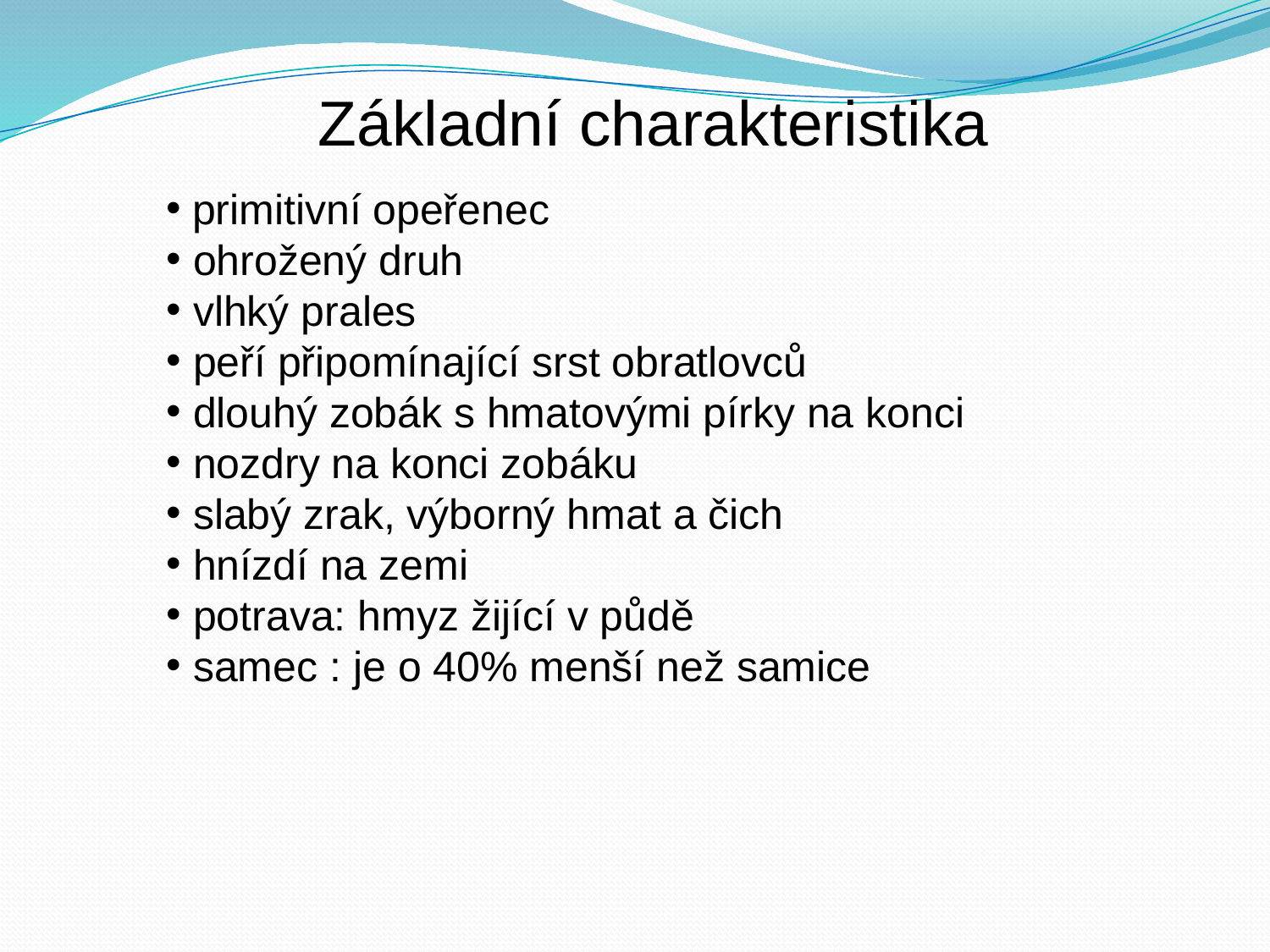

Základní charakteristika
 primitivní opeřenec
 ohrožený druh
 vlhký prales
 peří připomínající srst obratlovců
 dlouhý zobák s hmatovými pírky na konci
 nozdry na konci zobáku
 slabý zrak, výborný hmat a čich
 hnízdí na zemi
 potrava: hmyz žijící v půdě
 samec : je o 40% menší než samice